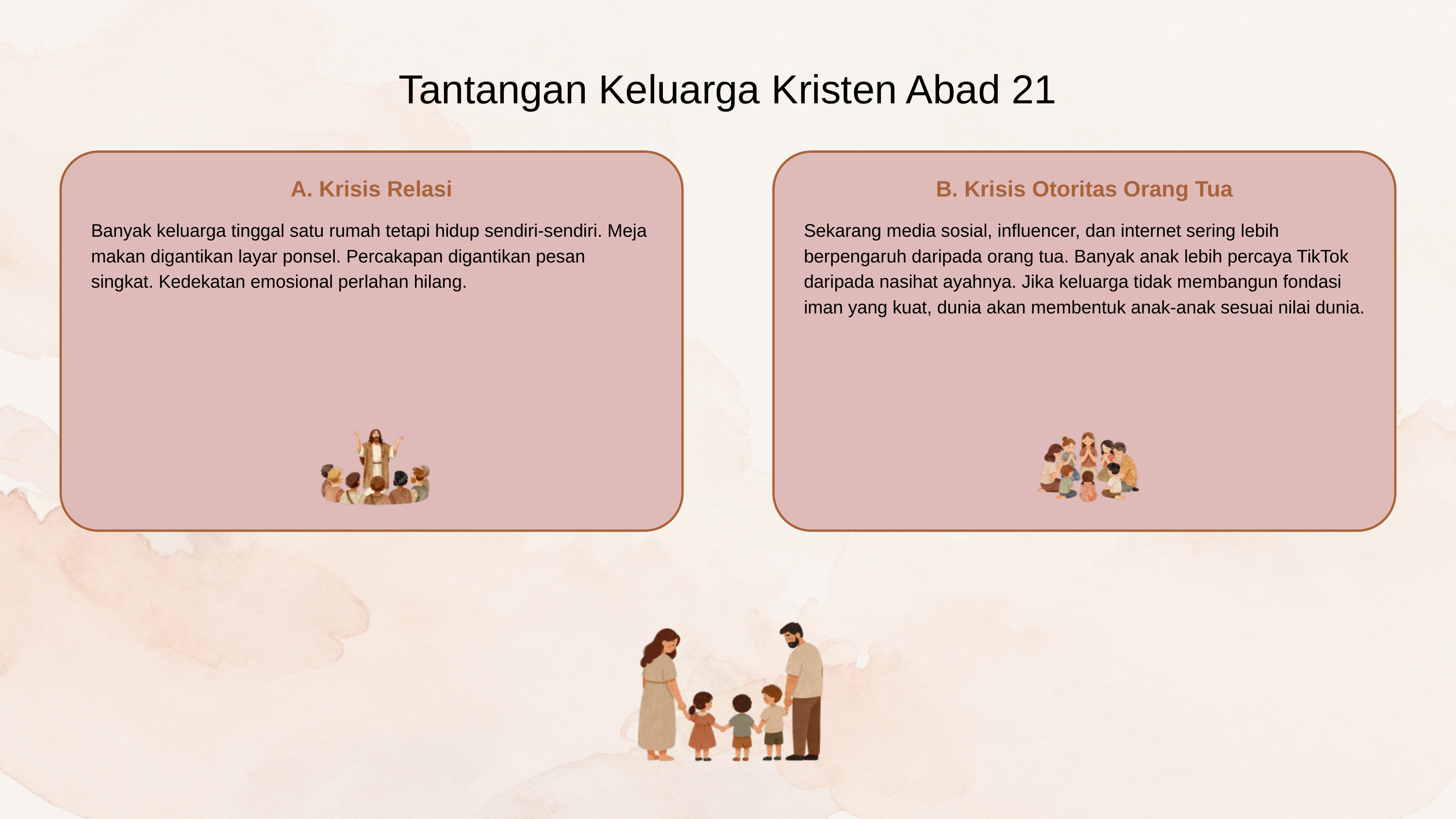

Tantangan Keluarga Kristen Abad 21

A. Krisis Relasi
B. Krisis Otoritas Orang Tua
Banyak keluarga tinggal satu rumah tetapi hidup sendiri-sendiri. Meja makan digantikan layar ponsel. Percakapan digantikan pesan singkat. Kedekatan emosional perlahan hilang.
Sekarang media sosial, influencer, dan internet sering lebih berpengaruh daripada orang tua. Banyak anak lebih percaya TikTok daripada nasihat ayahnya. Jika keluarga tidak membangun fondasi iman yang kuat, dunia akan membentuk anak-anak sesuai nilai dunia.